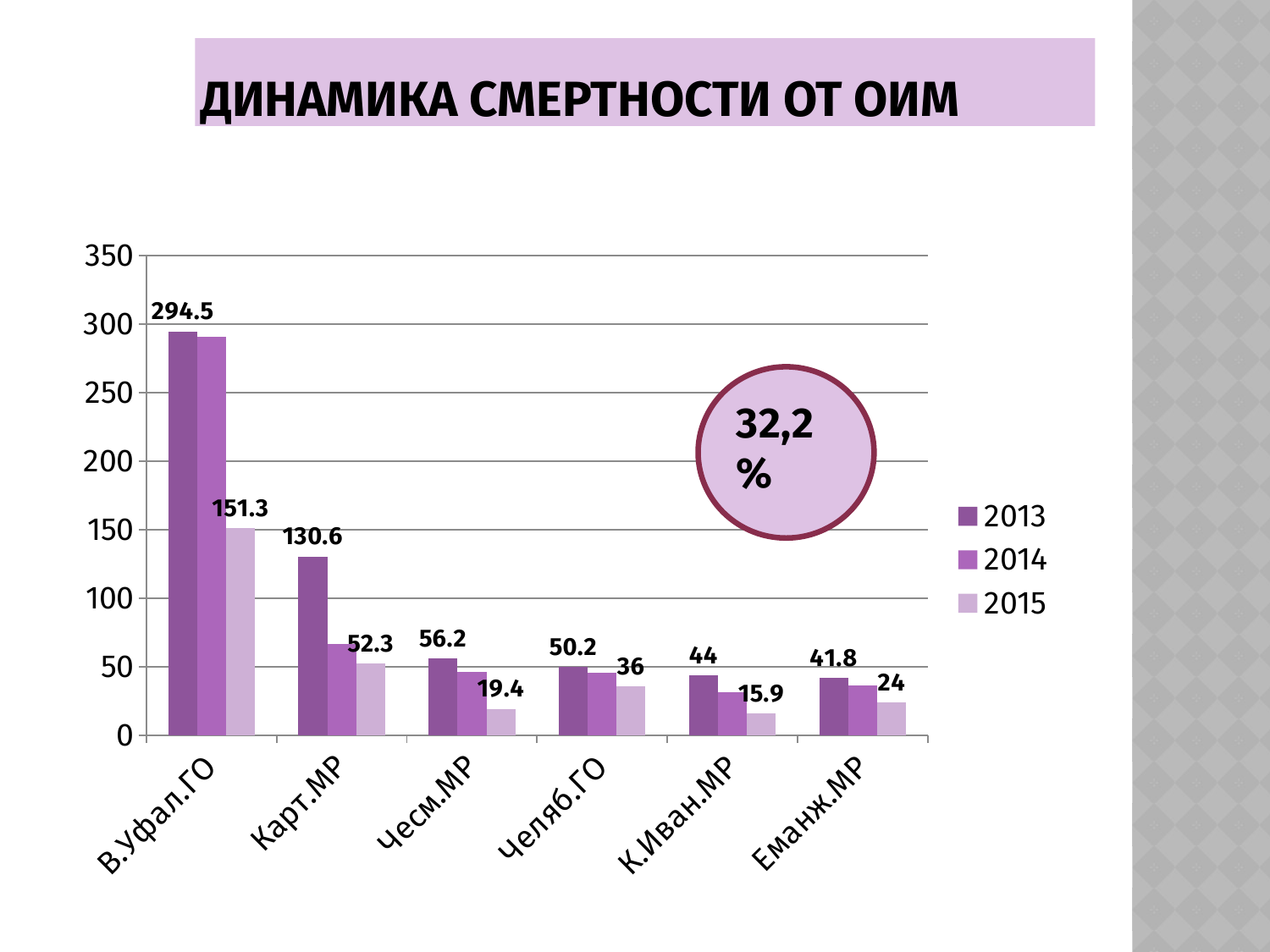

# Динамика смертности от ОИМ

### Chart

| Category | 2013 | 2014 | 2015 |
|---|---|---|---|
| В.Уфал.ГО | 294.5 | 290.3999999999997 | 151.3 |
| Карт.МР | 130.6 | 66.9 | 52.3 |
| Чесм.МР | 56.2 | 46.6 | 19.4 |
| Челяб.ГО | 50.2 | 45.6 | 36.0 |
| К.Иван.МР | 44.0 | 31.8 | 15.9 |
| Еманж.МР | 41.8 | 36.4 | 24.0 |